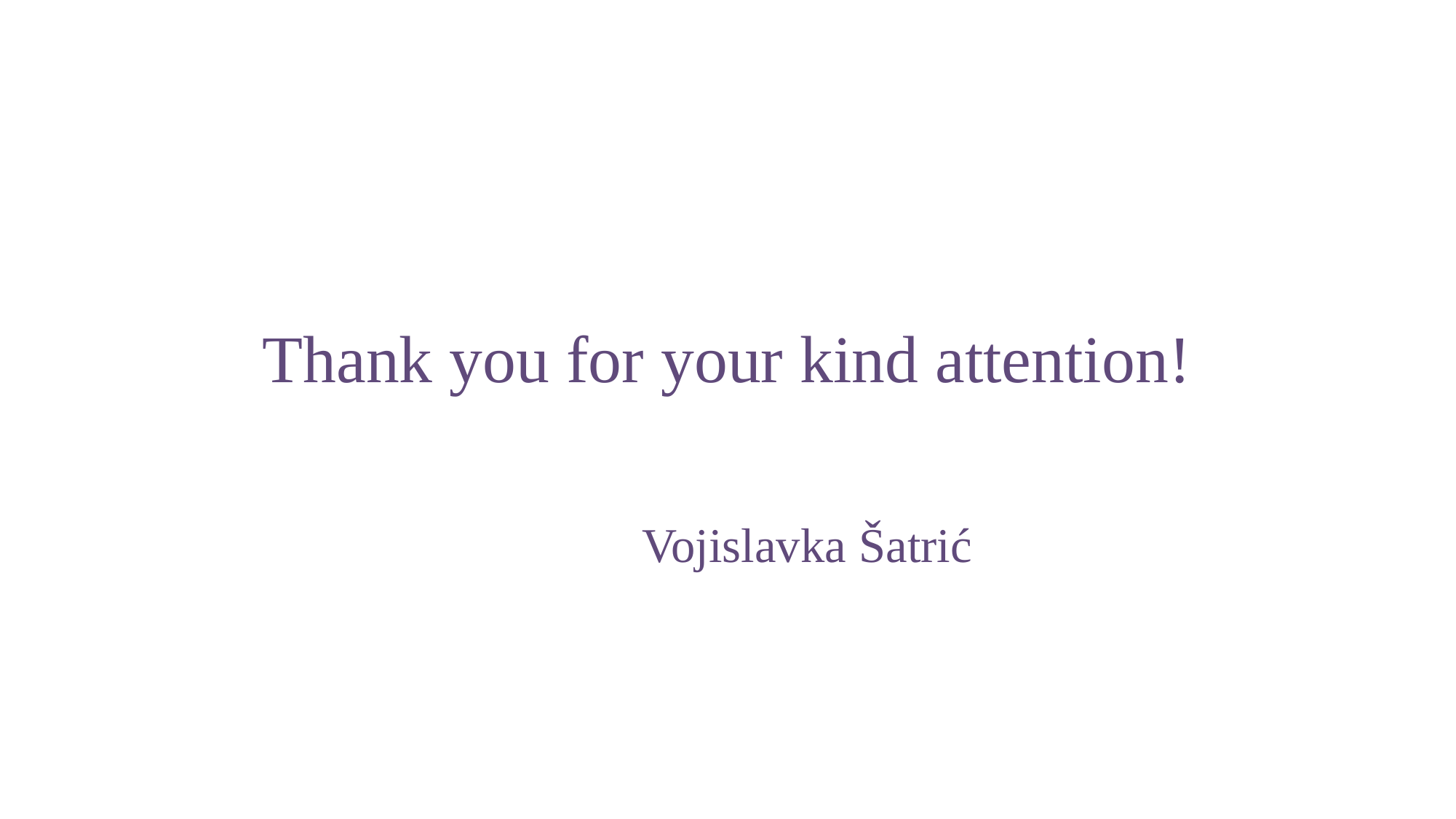

#
Thank you for your kind attention!

                                     Vojislavka Šatrić